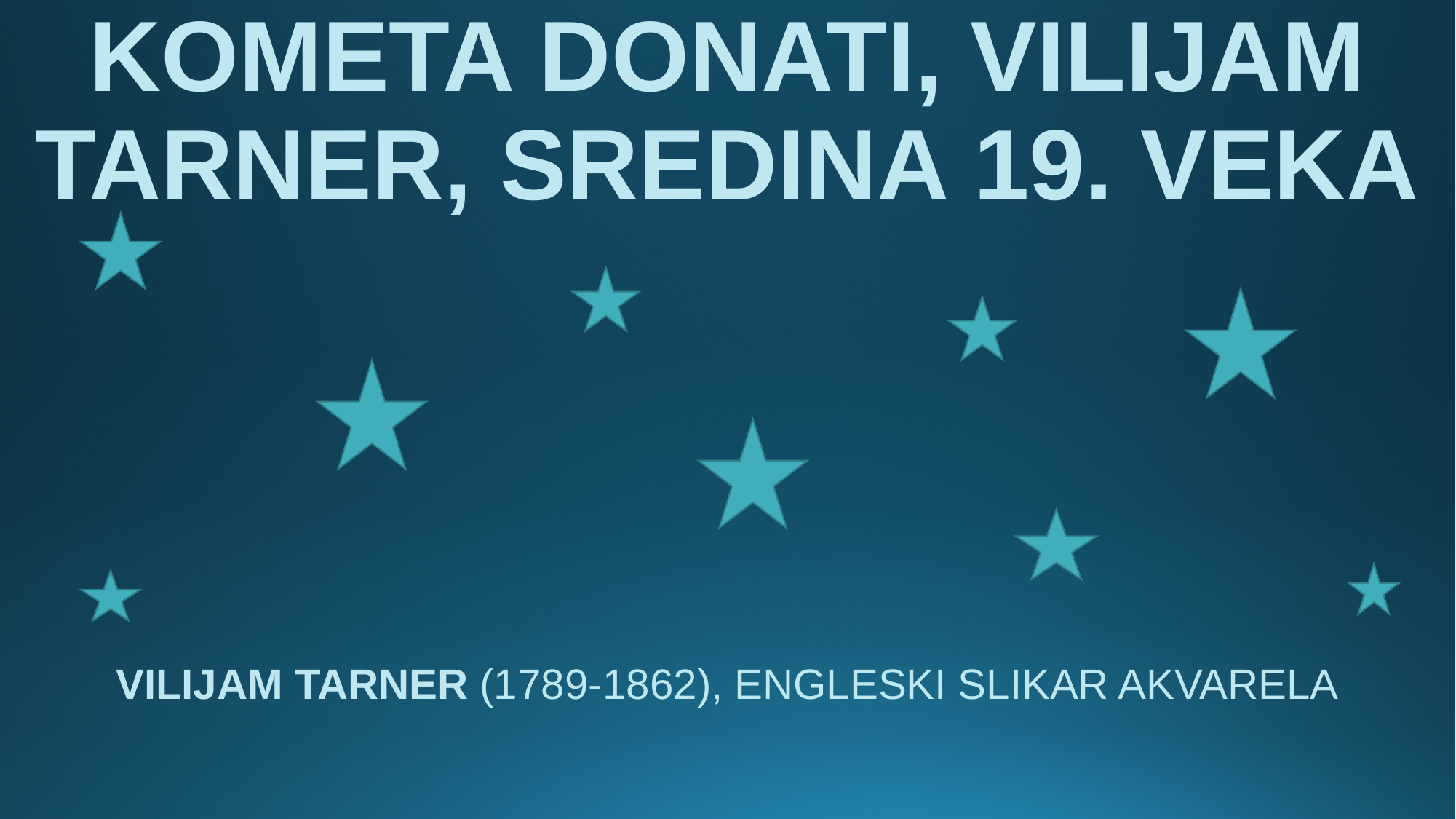

# KOMETA DONATI, VILIJAM TARNER, SREDINA 19. VEKA

VILIJAM TARNER (1789-1862), ENGLESKI SLIKAR AKVARELA